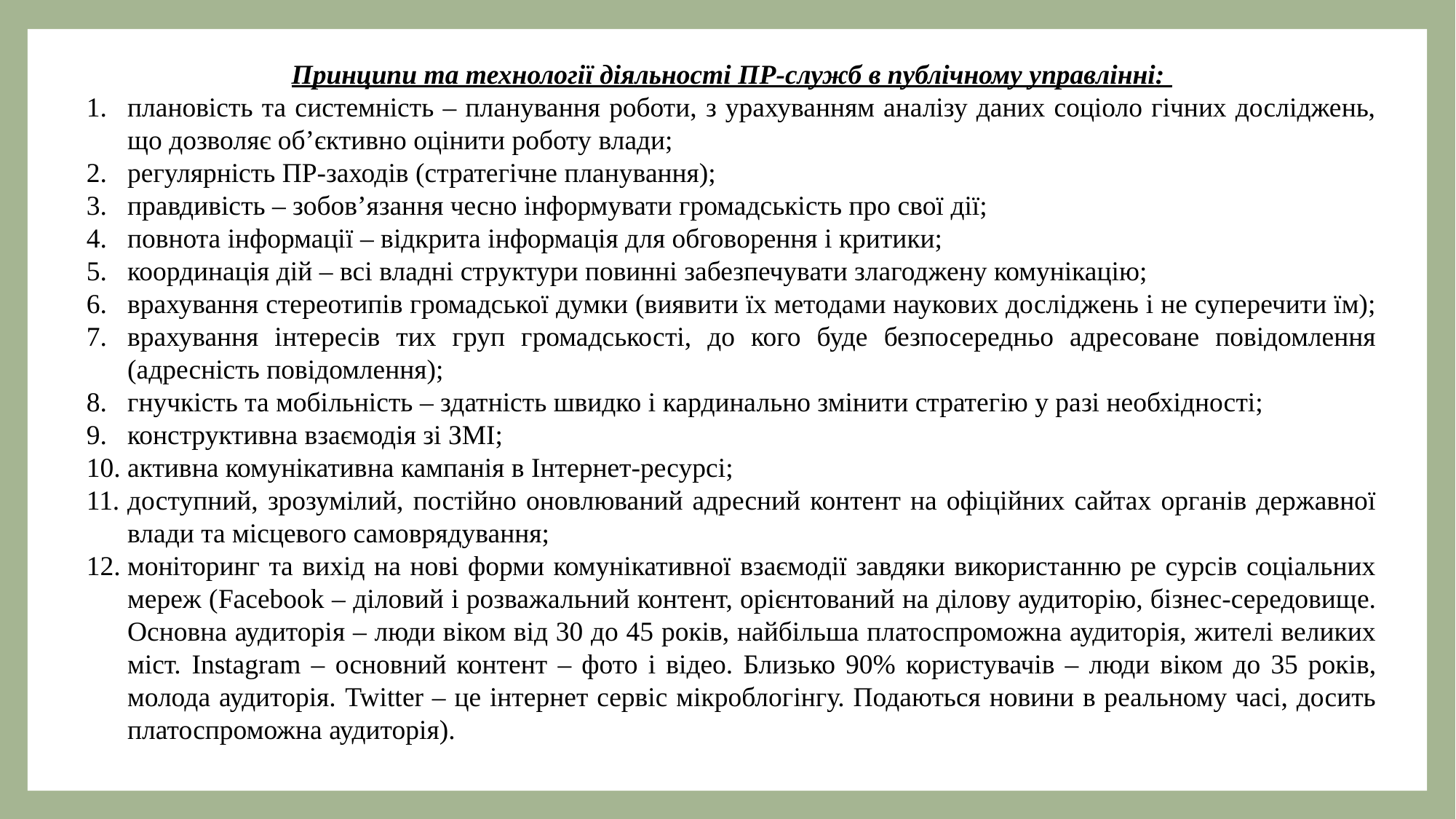

Принципи та технології діяльності ПР-служб в публічному управлінні:
плановість та системність – планування роботи, з урахуванням аналізу даних соціоло гічних досліджень, що дозволяє об’єктивно оцінити роботу влади;
регулярність ПР-заходів (стратегічне планування);
правдивість – зобов’язання чесно інформувати громадськість про свої дії;
повнота інформації – відкрита інформація для обговорення і критики;
координація дій – всі владні структури повинні забезпечувати злагоджену комунікацію;
врахування стереотипів громадської думки (виявити їх методами наукових досліджень і не суперечити їм);
врахування інтересів тих груп громадськості, до кого буде безпосередньо адресоване повідомлення (адресність повідомлення);
гнучкість та мобільність – здатність швидко і кардинально змінити стратегію у разі необхідності;
конструктивна взаємодія зі ЗМІ;
активна комунікативна кампанія в Інтернет-ресурсі;
доступний, зрозумілий, постійно оновлюваний адресний контент на офіційних сайтах органів державної влади та місцевого самоврядування;
моніторинг та вихід на нові форми комунікативної взаємодії завдяки використанню ре сурсів соціальних мереж (Facebook – діловий і розважальний контент, орієнтований на ділову аудиторію, бізнес-середовище. Основна аудиторія – люди віком від 30 до 45 років, найбільша платоспроможна аудиторія, жителі великих міст. Instagram – основний контент – фото і відео. Близько 90% користувачів – люди віком до 35 років, молода аудиторія. Twitter – це інтернет сервіс мікроблогінгу. Подаються новини в реальному часі, досить платоспроможна аудиторія).